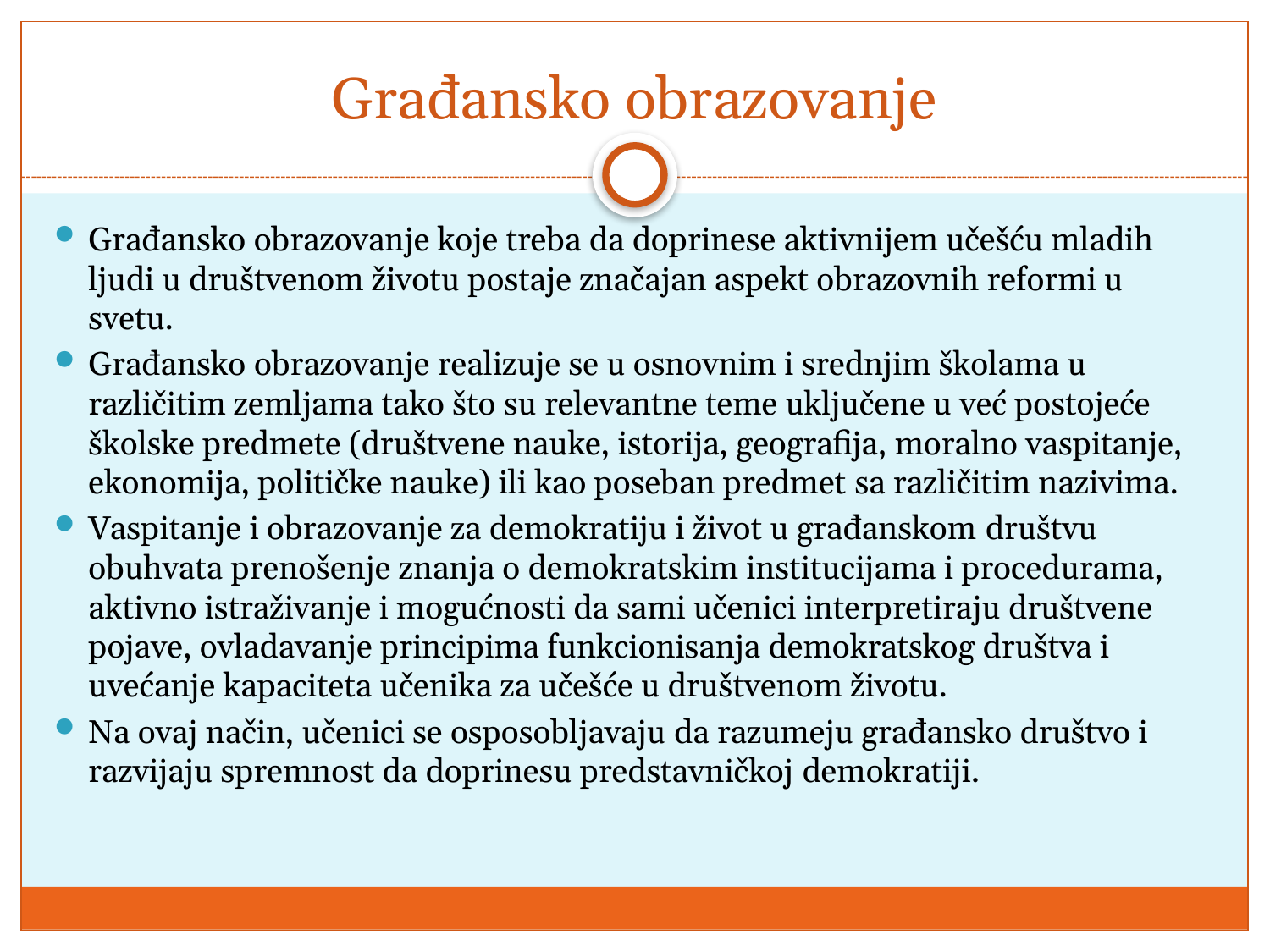

# Građansko obrazovanje
Građansko obrazovanje koje treba da doprinese aktivnijem učešću mladih ljudi u društvenom životu postaje značajan aspekt obrazovnih reformi u svetu.
Građansko obrazovanje realizuje se u osnovnim i srednjim školama u različitim zemljama tako što su relevantne teme uključene u već postojeće školske predmete (društvene nauke, istorija, geografija, moralno vaspitanje, ekonomija, političke nauke) ili kao poseban predmet sa različitim nazivima.
Vaspitanje i obrazovanje za demokratiju i život u građanskom društvu obuhvata prenošenje znanja o demokratskim institucijama i procedurama, aktivno istraživanje i mogućnosti da sami učenici interpretiraju društvene pojave, ovladavanje principima funkcionisanja demokratskog društva i uvećanje kapaciteta učenika za učešće u društvenom životu.
Na ovaj način, učenici se osposobljavaju da razumeju građansko društvo i razvijaju spremnost da doprinesu predstavničkoj demokratiji.